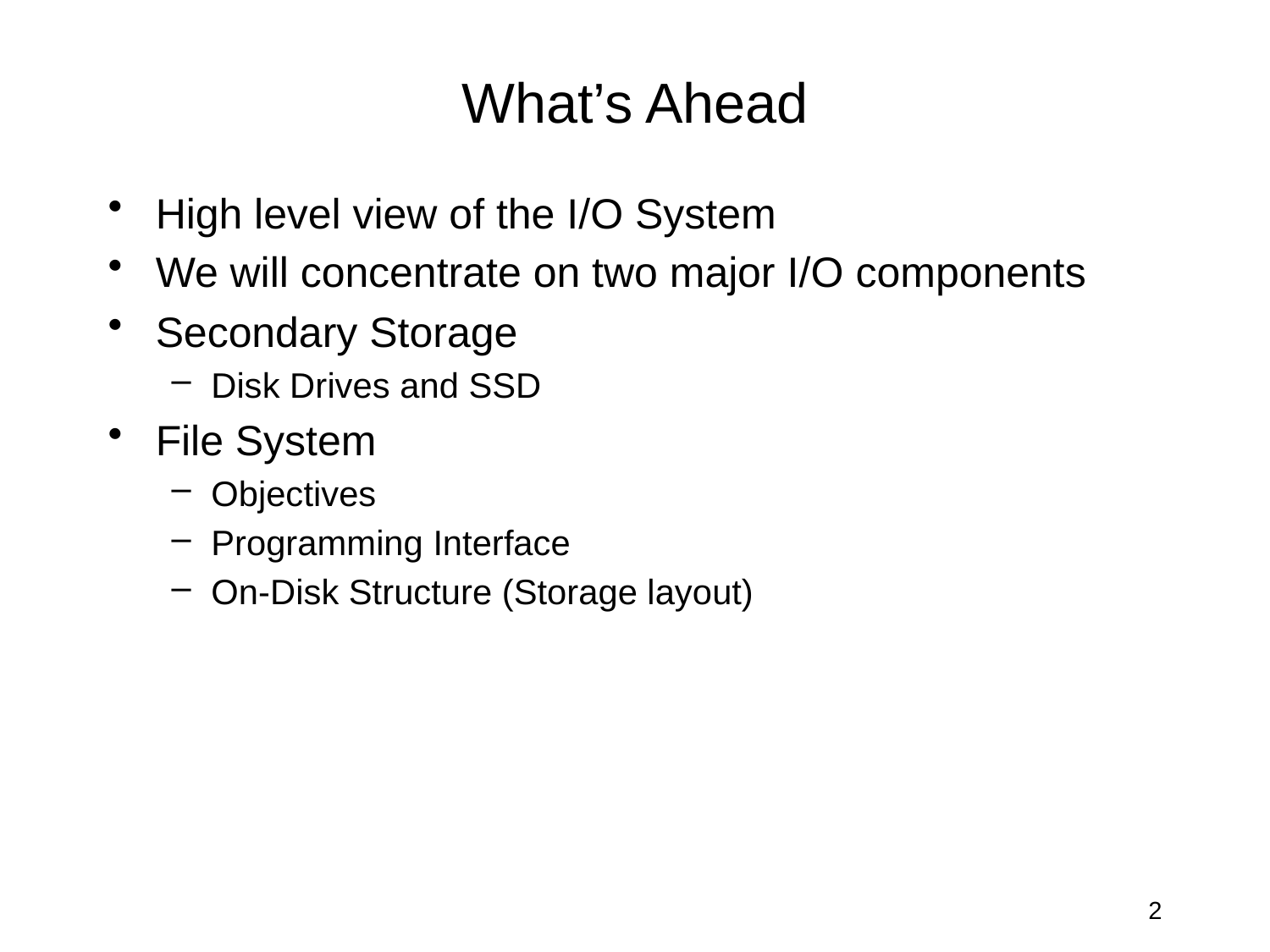

# What’s Ahead
High level view of the I/O System
We will concentrate on two major I/O components
Secondary Storage
Disk Drives and SSD
File System
Objectives
Programming Interface
On-Disk Structure (Storage layout)
2